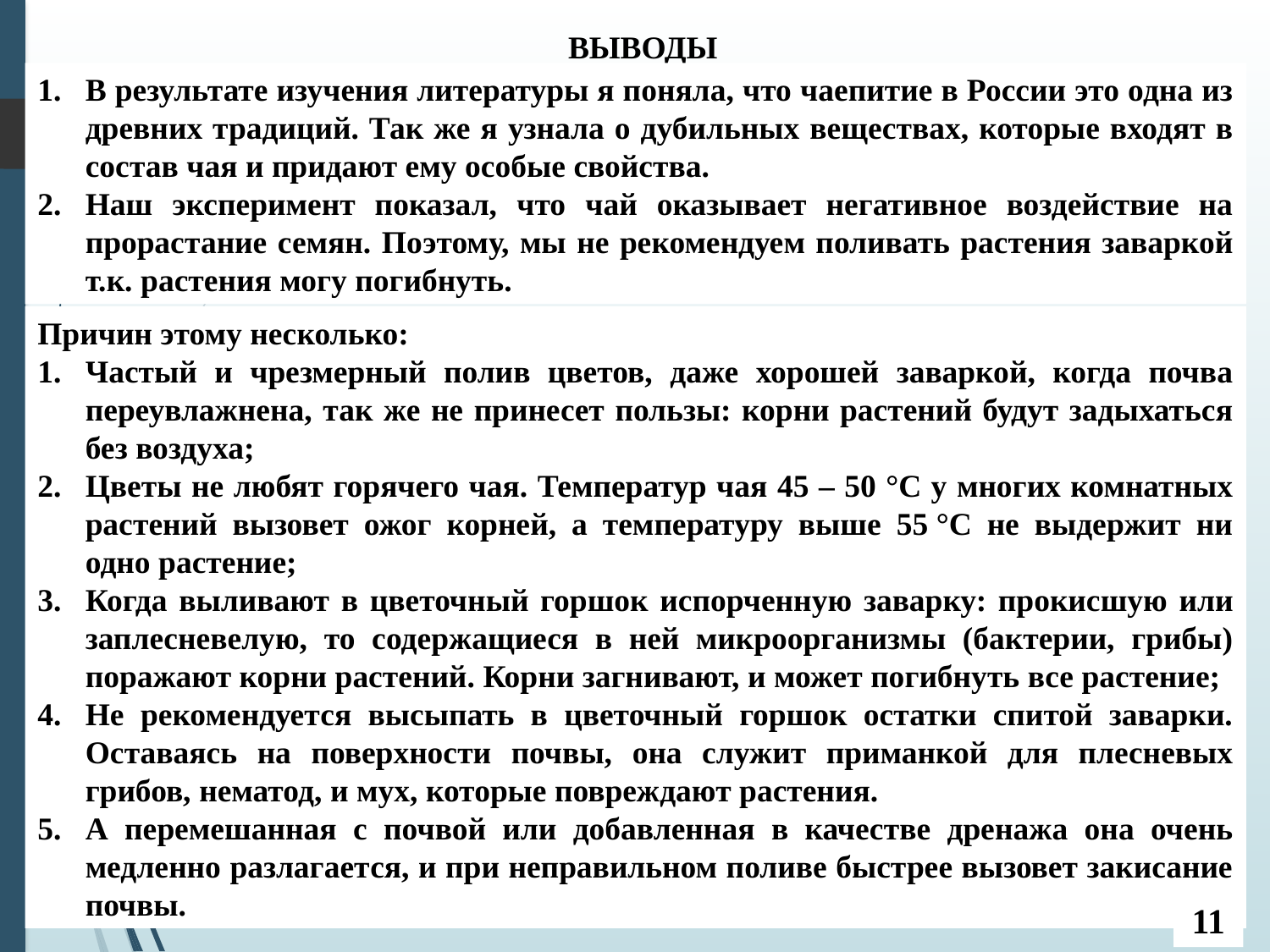

ВЫВОДЫ
В результате изучения литературы я поняла, что чаепитие в России это одна из древних традиций. Так же я узнала о дубильных веществах, которые входят в состав чая и придают ему особые свойства.
Наш эксперимент показал, что чай оказывает негативное воздействие на прорастание семян. Поэтому, мы не рекомендуем поливать растения заваркой т.к. растения могу погибнуть.
Причин этому несколько:
Частый и чрезмерный полив цветов, даже хорошей заваркой, когда почва переувлажнена, так же не принесет пользы: корни растений будут задыхаться без воздуха;
Цветы не любят горячего чая. Температур чая 45 – 50 °С у многих комнатных растений вызовет ожог корней, а температуру выше 55 °С не выдержит ни одно растение;
Когда выливают в цветочный горшок испорченную заварку: прокисшую или заплесневелую, то содержащиеся в ней микроорганизмы (бактерии, грибы) поражают корни растений. Корни загнивают, и может погибнуть все растение;
Не рекомендуется высыпать в цветочный горшок остатки спитой заварки. Оставаясь на поверхности почвы, она служит приманкой для плесневых грибов, нематод, и мух, которые повреждают растения.
А перемешанная с почвой или добавленная в качестве дренажа она очень медленно разлагается, и при неправильном поливе быстрее вызовет закисание почвы.
11